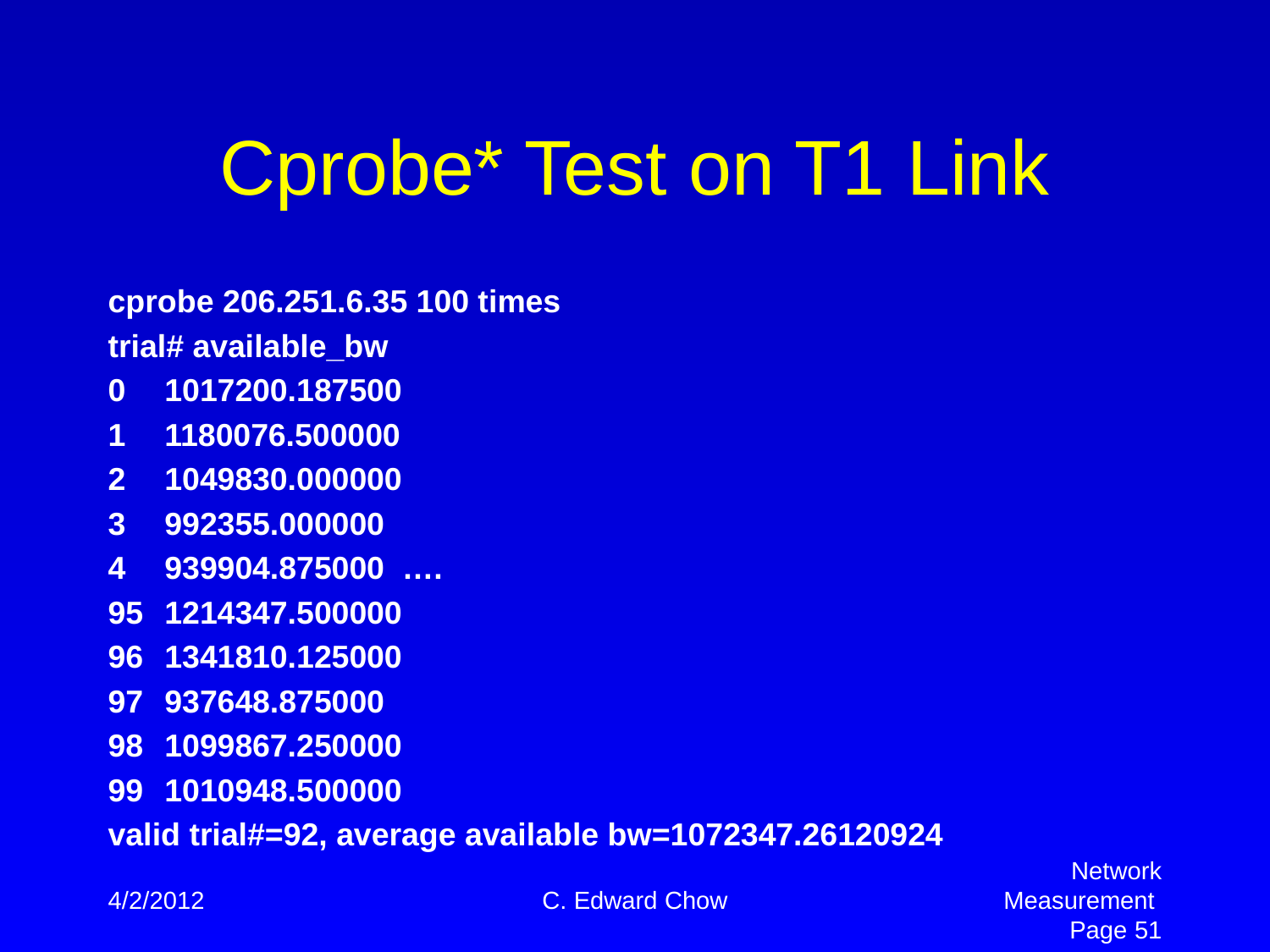

# Cprobe* Test on T1 Link
cprobe 206.251.6.35 100 times
trial# available_bw
0	 1017200.187500
1	 1180076.500000
2	 1049830.000000
3	 992355.000000
4	 939904.875000  ….
95	 1214347.500000
96	 1341810.125000
97	 937648.875000
98	 1099867.250000
99	 1010948.500000
valid trial#=92, average available bw=1072347.26120924
4/2/2012
C. Edward Chow
Network Measurement  Page 51